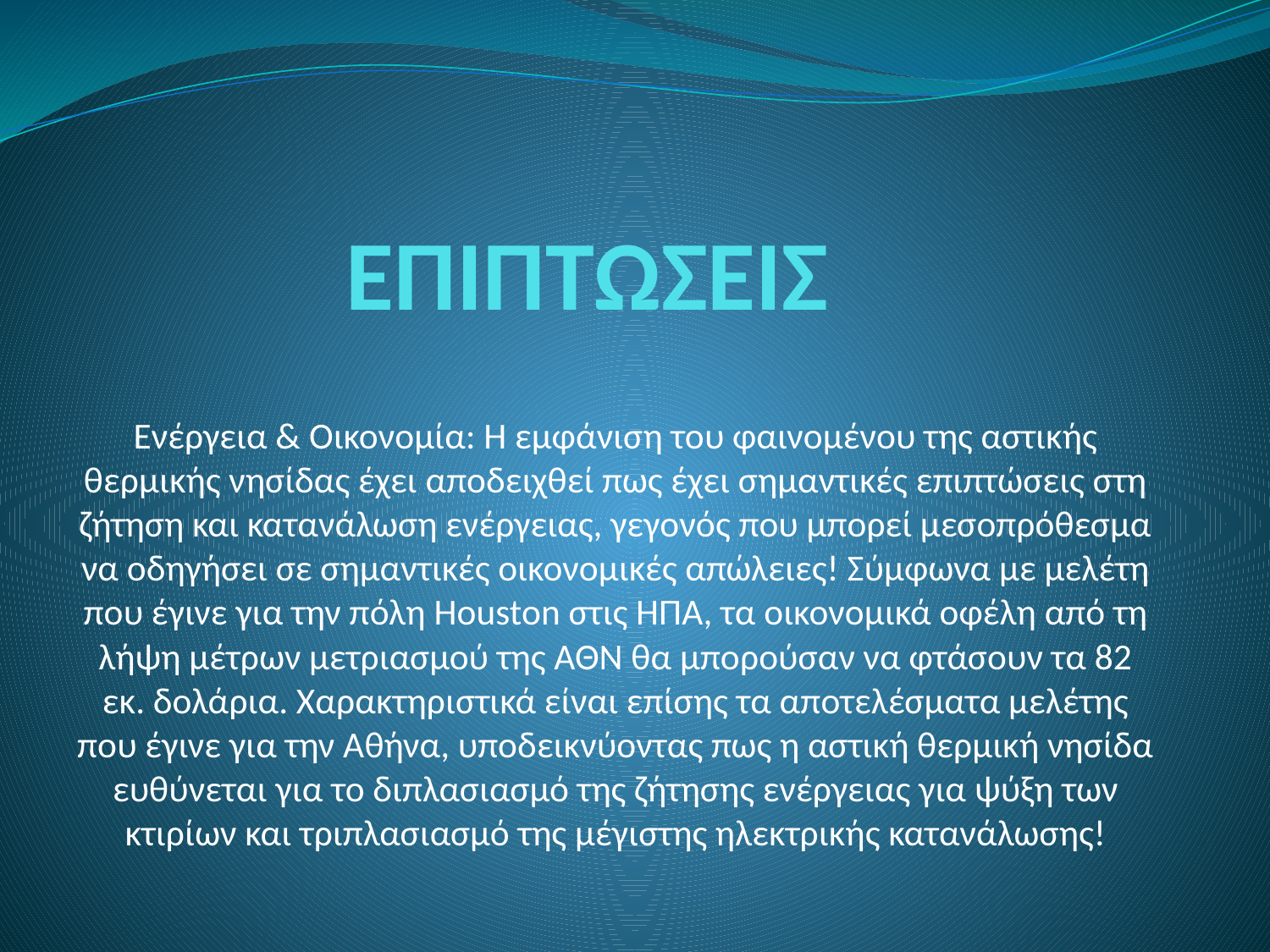

# ΕΠΙΠΤΩΣΕΙΣ
Ενέργεια & Οικονομία: Η εμφάνιση του φαινομένου της αστικής θερμικής νησίδας έχει αποδειχθεί πως έχει σημαντικές επιπτώσεις στη ζήτηση και κατανάλωση ενέργειας, γεγονός που μπορεί μεσοπρόθεσμα να οδηγήσει σε σημαντικές οικονομικές απώλειες! Σύμφωνα με μελέτη που έγινε για την πόλη Houston στις ΗΠΑ, τα οικονομικά οφέλη από τη λήψη μέτρων μετριασμού της ΑΘΝ θα μπορούσαν να φτάσουν τα 82 εκ. δολάρια. Χαρακτηριστικά είναι επίσης τα αποτελέσματα μελέτης που έγινε για την Αθήνα, υποδεικνύοντας πως η αστική θερμική νησίδα ευθύνεται για το διπλασιασμό της ζήτησης ενέργειας για ψύξη των κτιρίων και τριπλασιασμό της μέγιστης ηλεκτρικής κατανάλωσης!